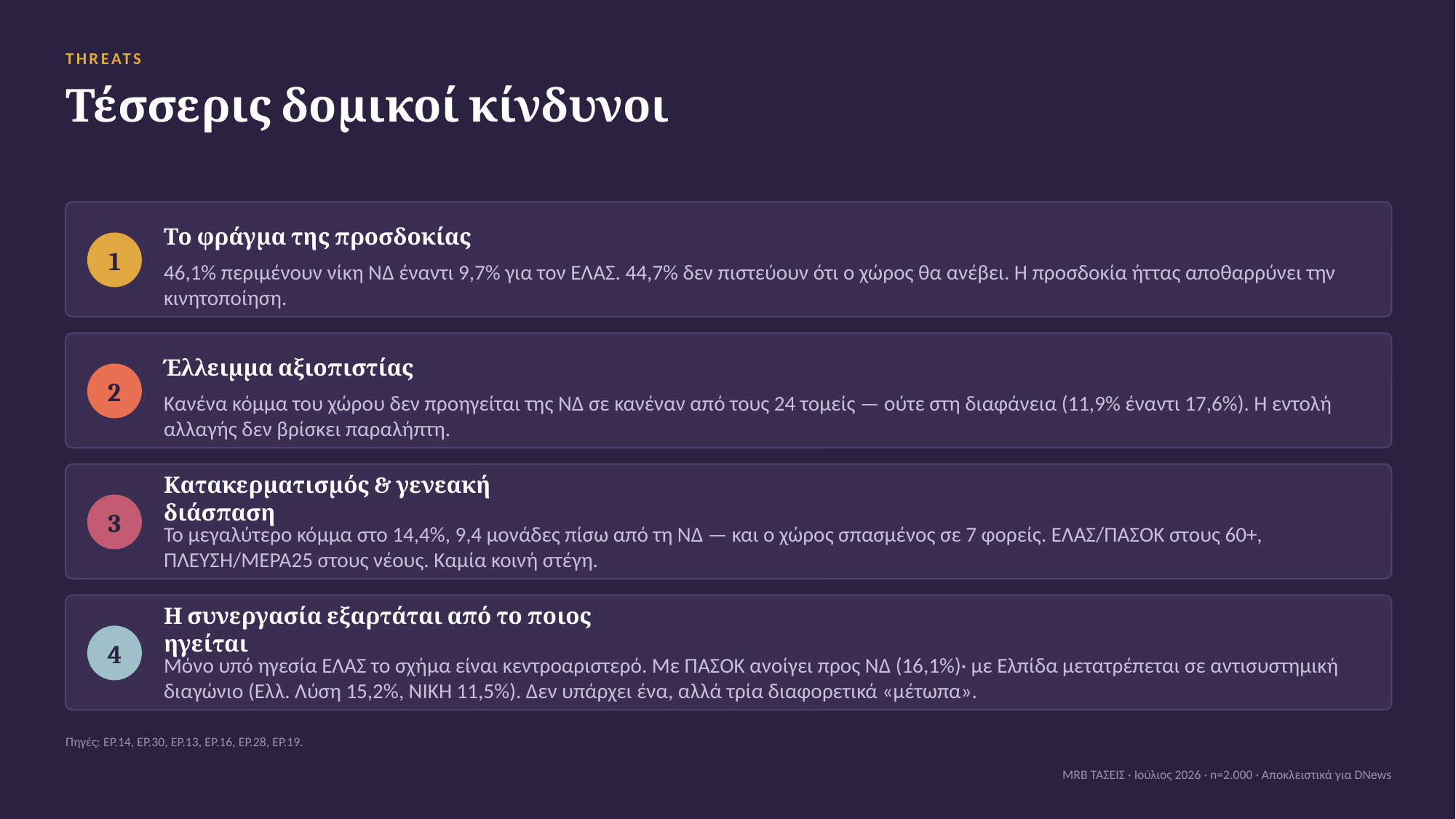

THREATS
Τέσσερις δομικοί κίνδυνοι

Το φράγμα της προσδοκίας

1
46,1% περιμένουν νίκη ΝΔ έναντι 9,7% για τον ΕΛΑΣ. 44,7% δεν πιστεύουν ότι ο χώρος θα ανέβει. Η προσδοκία ήττας αποθαρρύνει την κινητοποίηση.

Έλλειμμα αξιοπιστίας

2
Κανένα κόμμα του χώρου δεν προηγείται της ΝΔ σε κανέναν από τους 24 τομείς — ούτε στη διαφάνεια (11,9% έναντι 17,6%). Η εντολή αλλαγής δεν βρίσκει παραλήπτη.

Κατακερματισμός & γενεακή διάσπαση

3
Το μεγαλύτερο κόμμα στο 14,4%, 9,4 μονάδες πίσω από τη ΝΔ — και ο χώρος σπασμένος σε 7 φορείς. ΕΛΑΣ/ΠΑΣΟΚ στους 60+, ΠΛΕΥΣΗ/ΜΕΡΑ25 στους νέους. Καμία κοινή στέγη.

Η συνεργασία εξαρτάται από το ποιος ηγείται

4
Μόνο υπό ηγεσία ΕΛΑΣ το σχήμα είναι κεντροαριστερό. Με ΠΑΣΟΚ ανοίγει προς ΝΔ (16,1%)· με Ελπίδα μετατρέπεται σε αντισυστημική διαγώνιο (Ελλ. Λύση 15,2%, ΝΙΚΗ 11,5%). Δεν υπάρχει ένα, αλλά τρία διαφορετικά «μέτωπα».
Πηγές: ΕΡ.14, ΕΡ.30, ΕΡ.13, ΕΡ.16, ΕΡ.28, ΕΡ.19.
MRB ΤΑΣΕΙΣ · Ιούλιος 2026 · n=2.000 · Αποκλειστικά για DNews